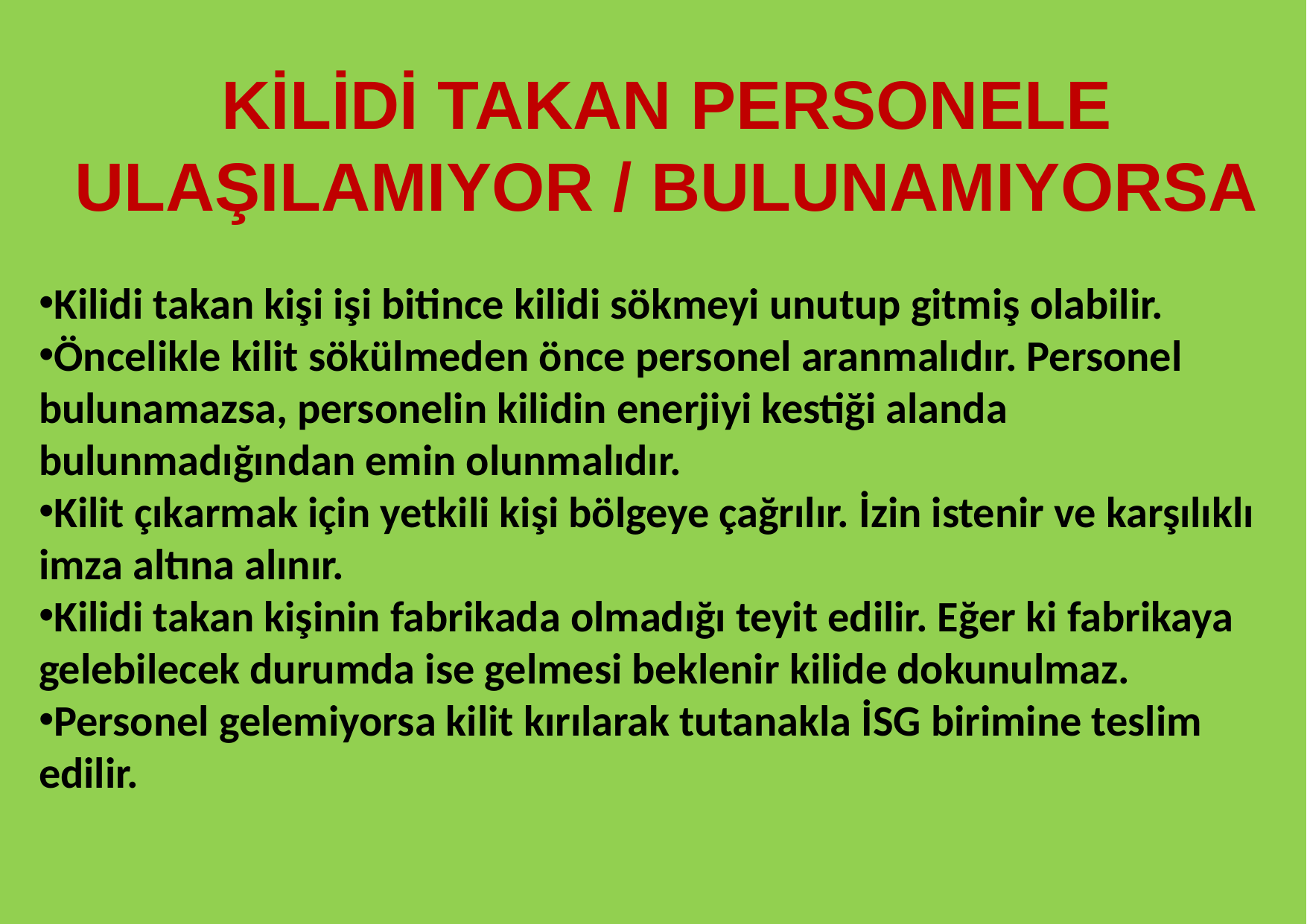

# KİLİDİ TAKAN PERSONELE ULAŞILAMIYOR / BULUNAMIYORSA
Kilidi takan kişi işi bitince kilidi sökmeyi unutup gitmiş olabilir.
Öncelikle kilit sökülmeden önce personel aranmalıdır. Personel bulunamazsa, personelin kilidin enerjiyi kestiği alanda bulunmadığından emin olunmalıdır.
Kilit çıkarmak için yetkili kişi bölgeye çağrılır. İzin istenir ve karşılıklı imza altına alınır.
Kilidi takan kişinin fabrikada olmadığı teyit edilir. Eğer ki fabrikaya gelebilecek durumda ise gelmesi beklenir kilide dokunulmaz.
Personel gelemiyorsa kilit kırılarak tutanakla İSG birimine teslim edilir.